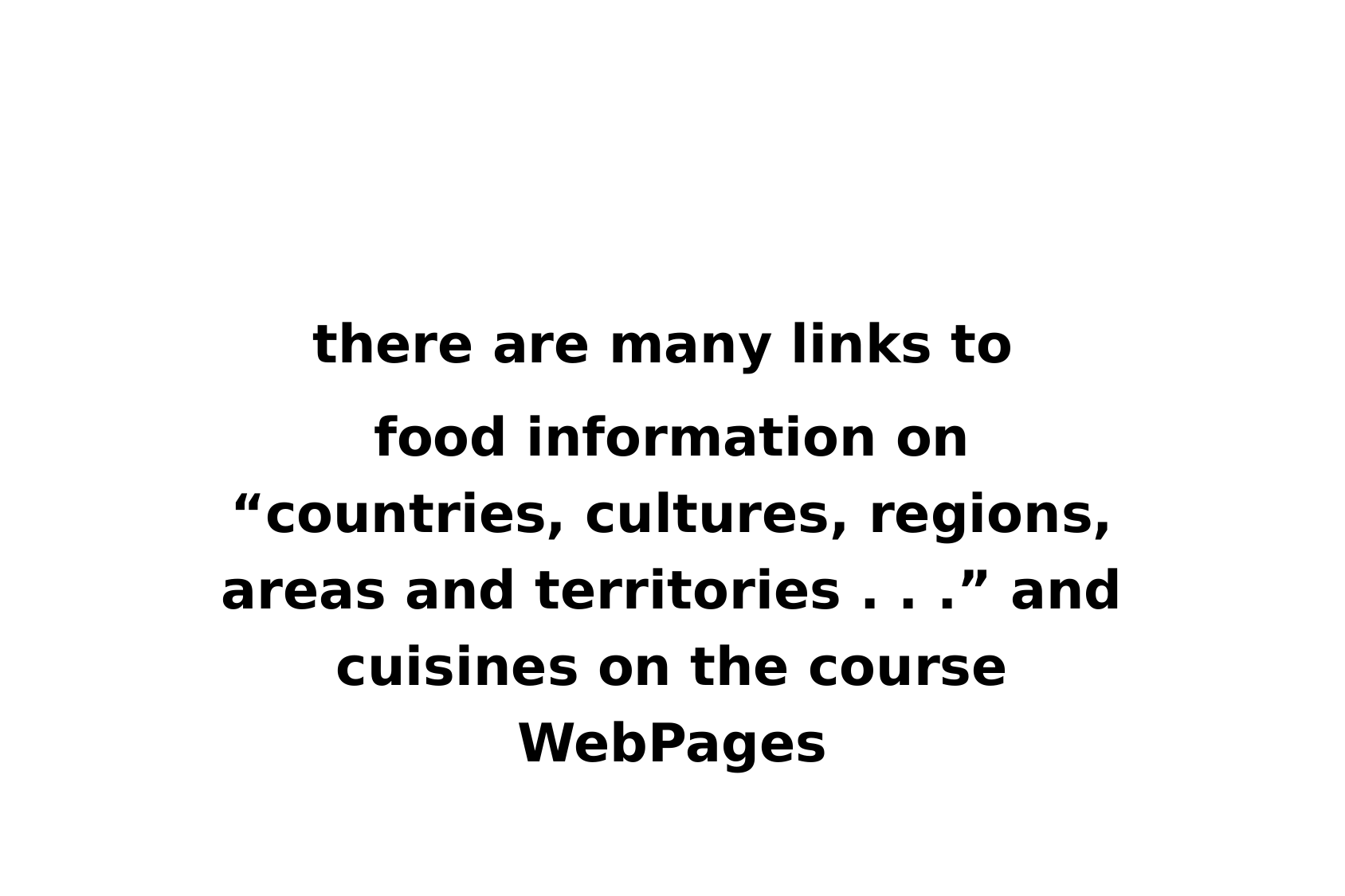

there are many links to
food information on “countries, cultures, regions, areas and territories . . .” and cuisines on the course WebPages